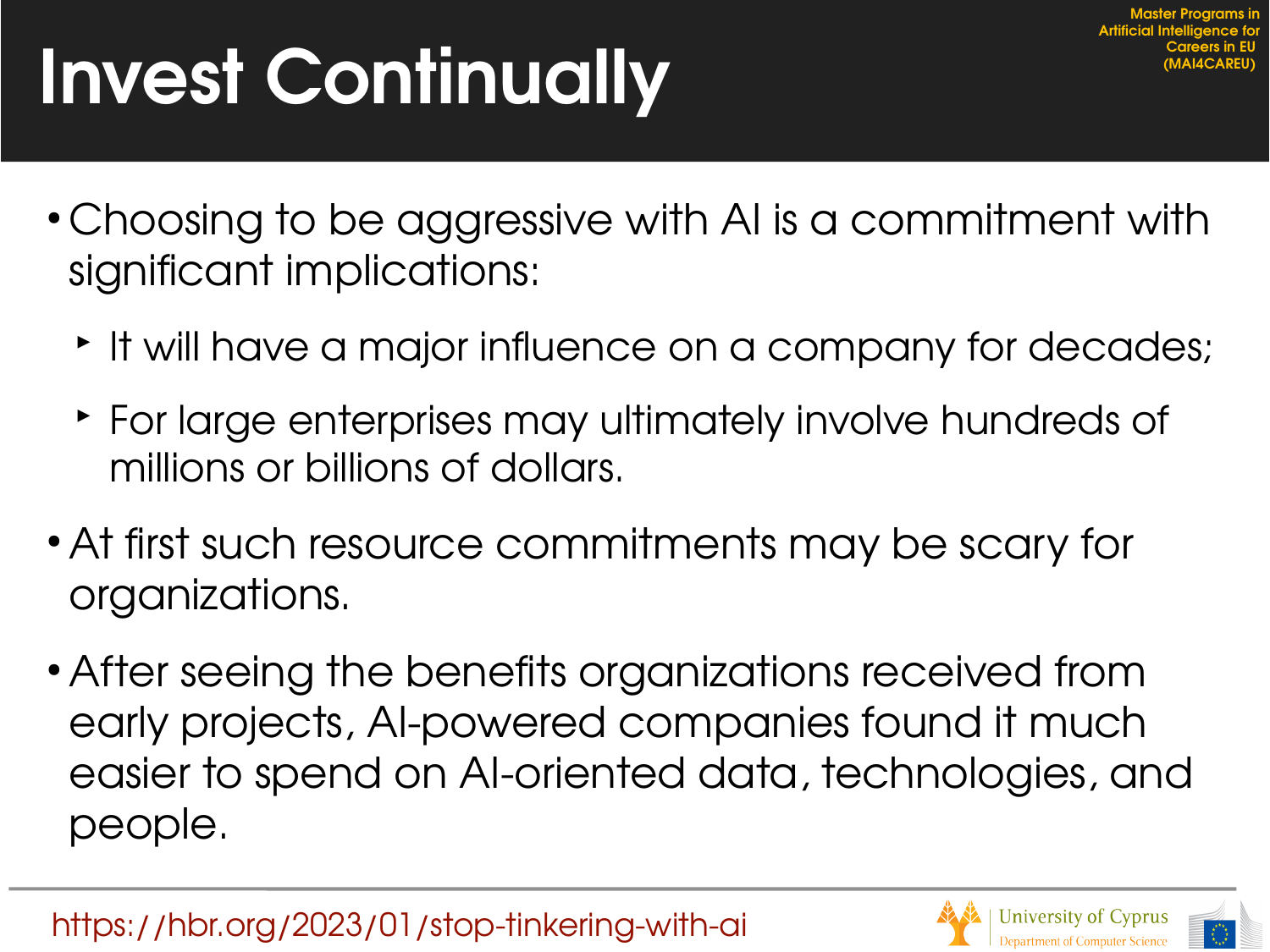

# Invest Continually
Choosing to be aggressive with AI is a commitment with significant implications:
It will have a major influence on a company for decades;
For large enterprises may ultimately involve hundreds of millions or billions of dollars.
At first such resource commitments may be scary for organizations.
After seeing the benefits organizations received from early projects, AI-powered companies found it much easier to spend on AI-oriented data, technologies, and people.
https://hbr.org/2023/01/stop-tinkering-with-ai
167